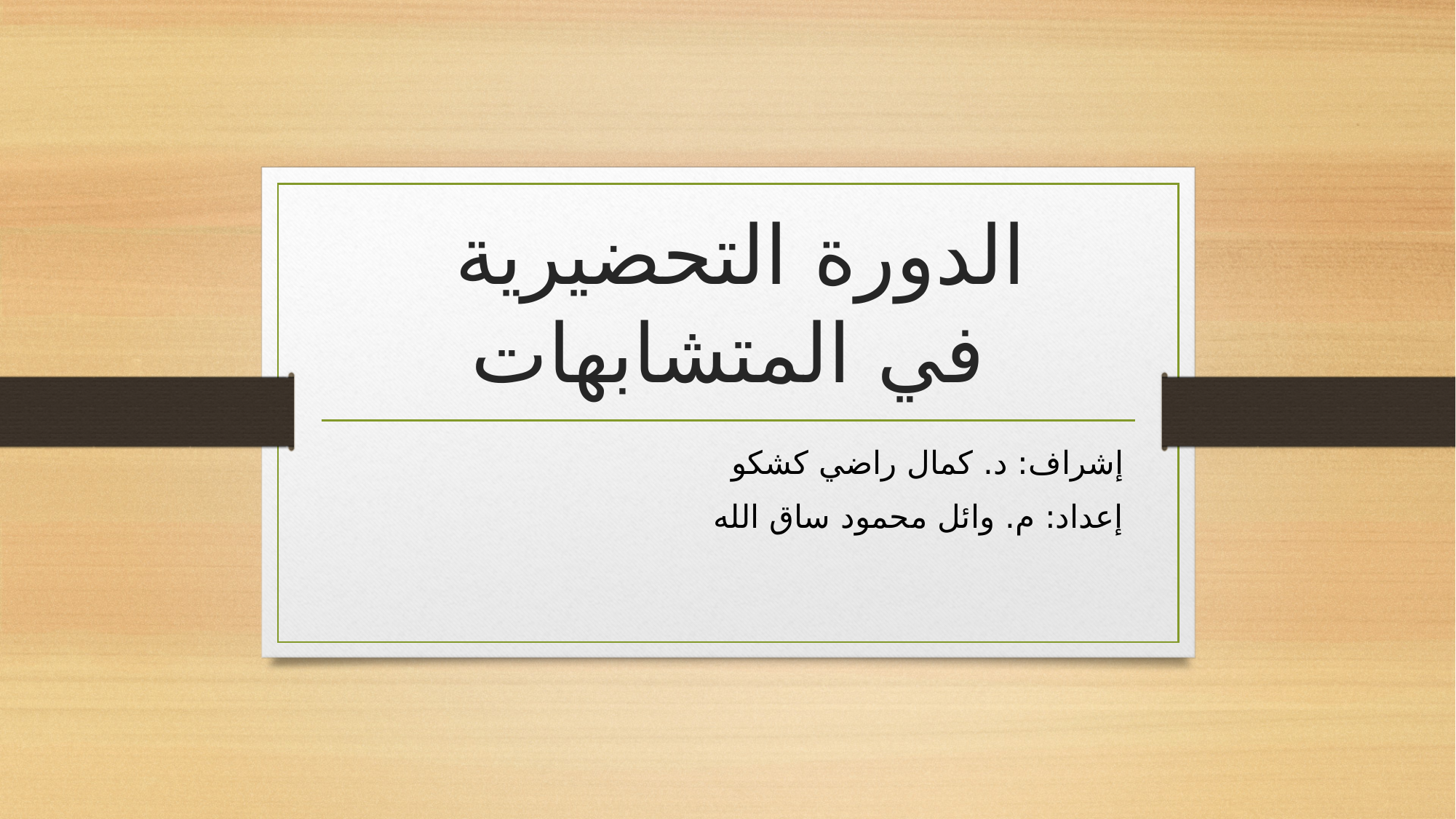

# الدورة التحضيرية في المتشابهات
إشراف: د. كمال راضي كشكو
إعداد: م. وائل محمود ساق الله